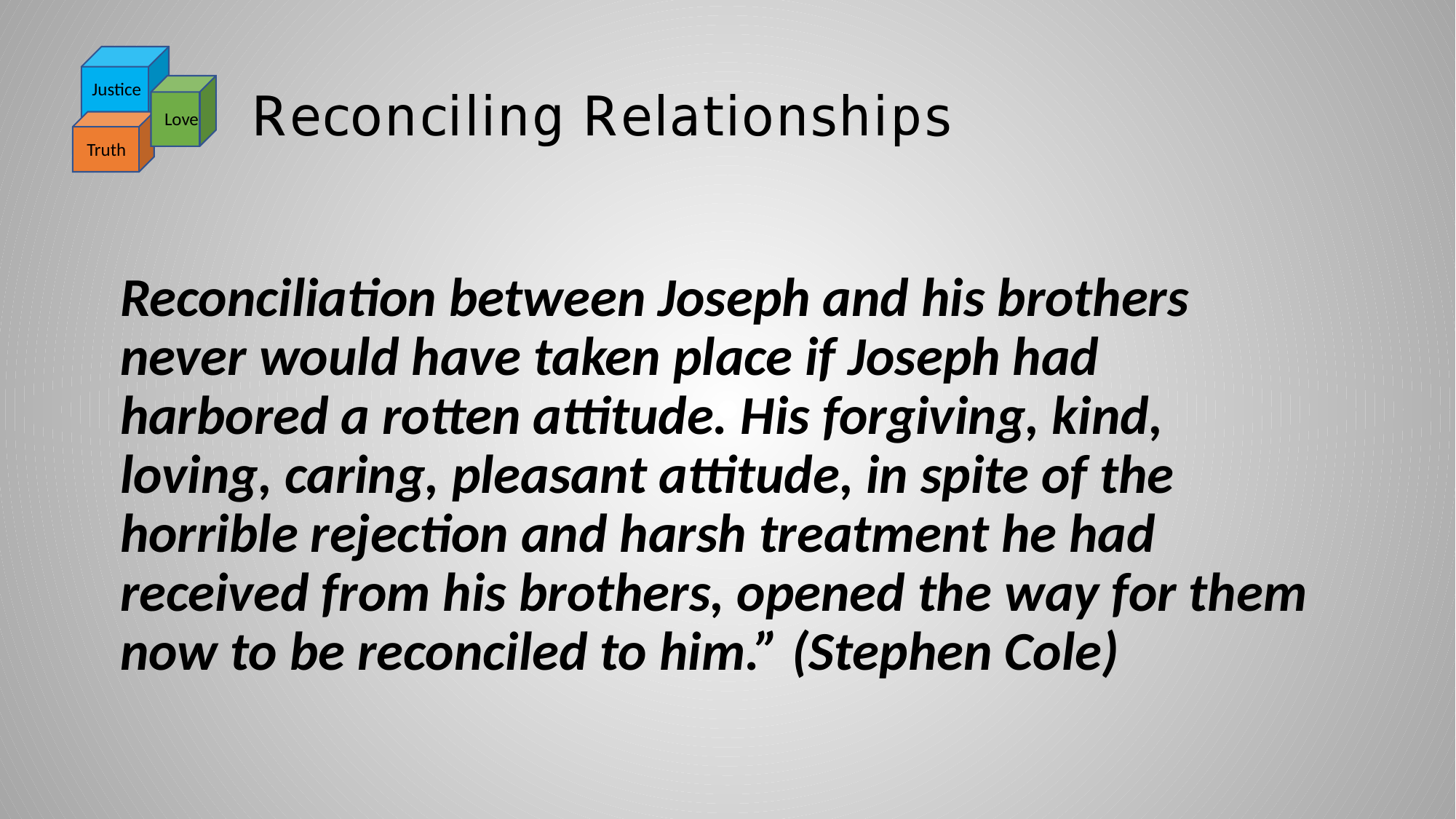

Justice

Love

Truth
# Reconciling Relationships
Reconciliation between Joseph and his brothers never would have taken place if Joseph had harbored a rotten attitude. His forgiving, kind, loving, caring, pleasant attitude, in spite of the horrible rejection and harsh treatment he had received from his brothers, opened the way for them now to be reconciled to him.” (Stephen Cole)